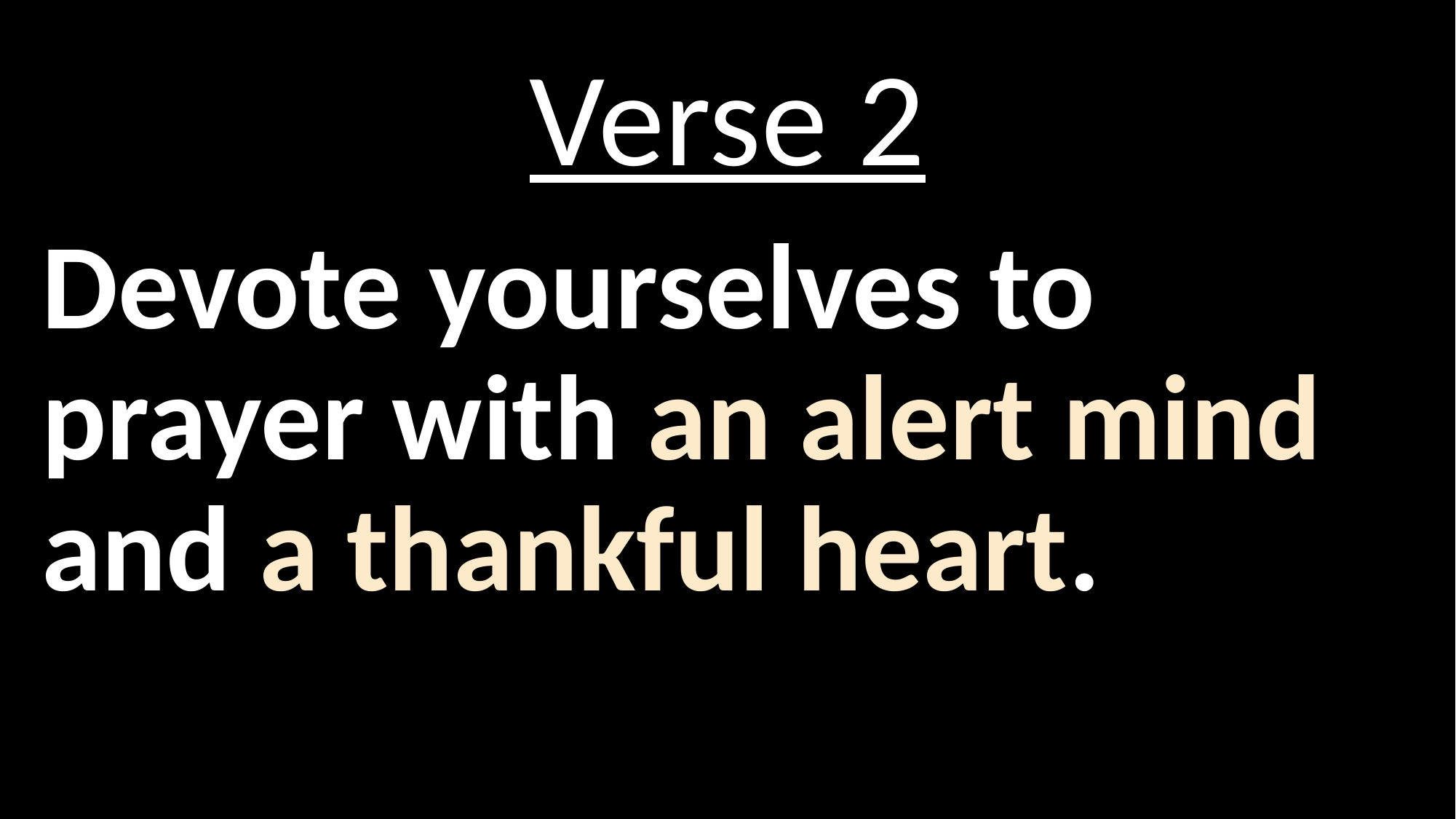

# Verse 2
Devote yourselves to prayer with an alert mind and a thankful heart.